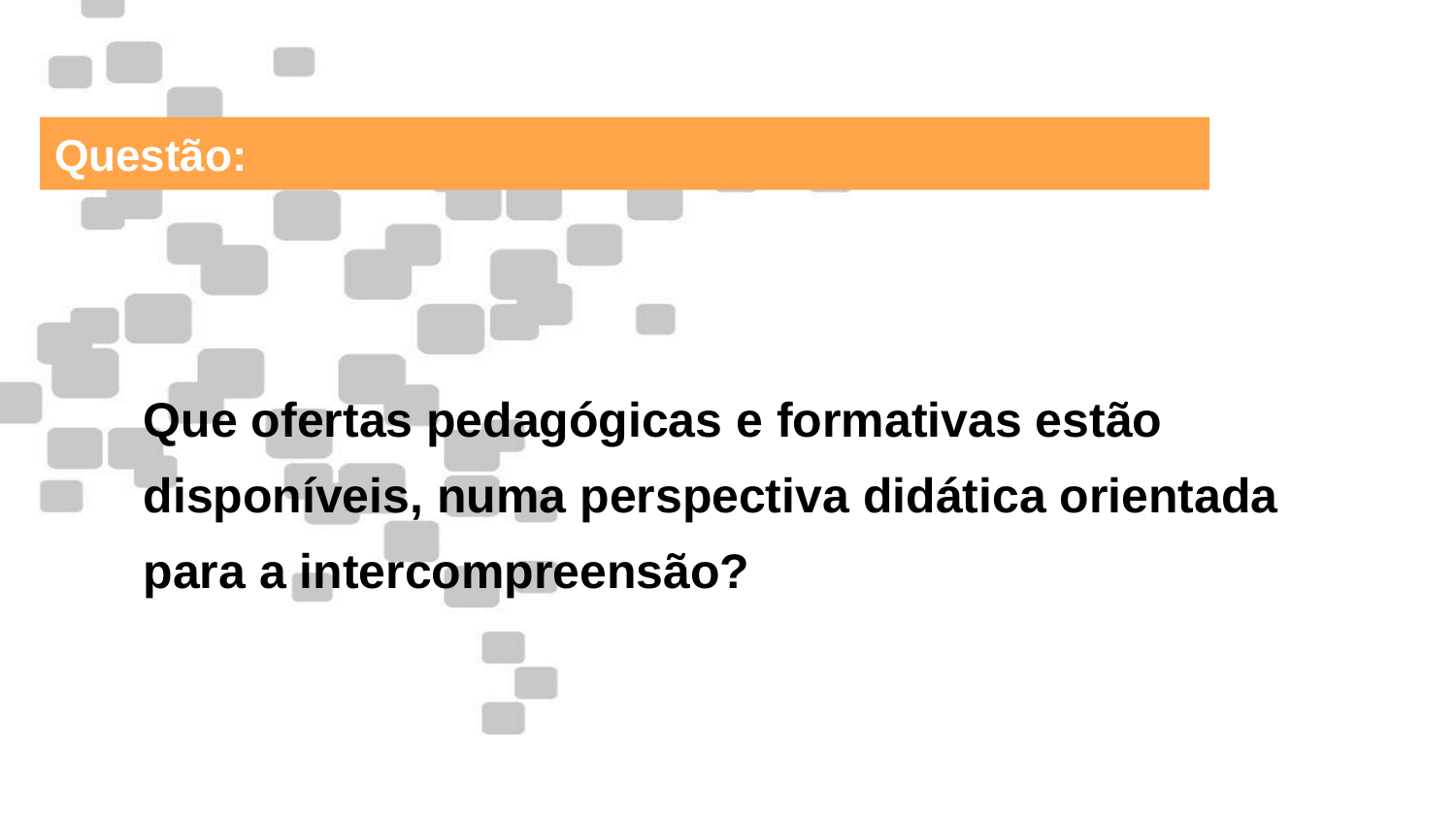

Questão:
| Que ofertas pedagógicas e formativas estão disponíveis, numa perspectiva didática orientada para a intercompreensão? |
| --- |